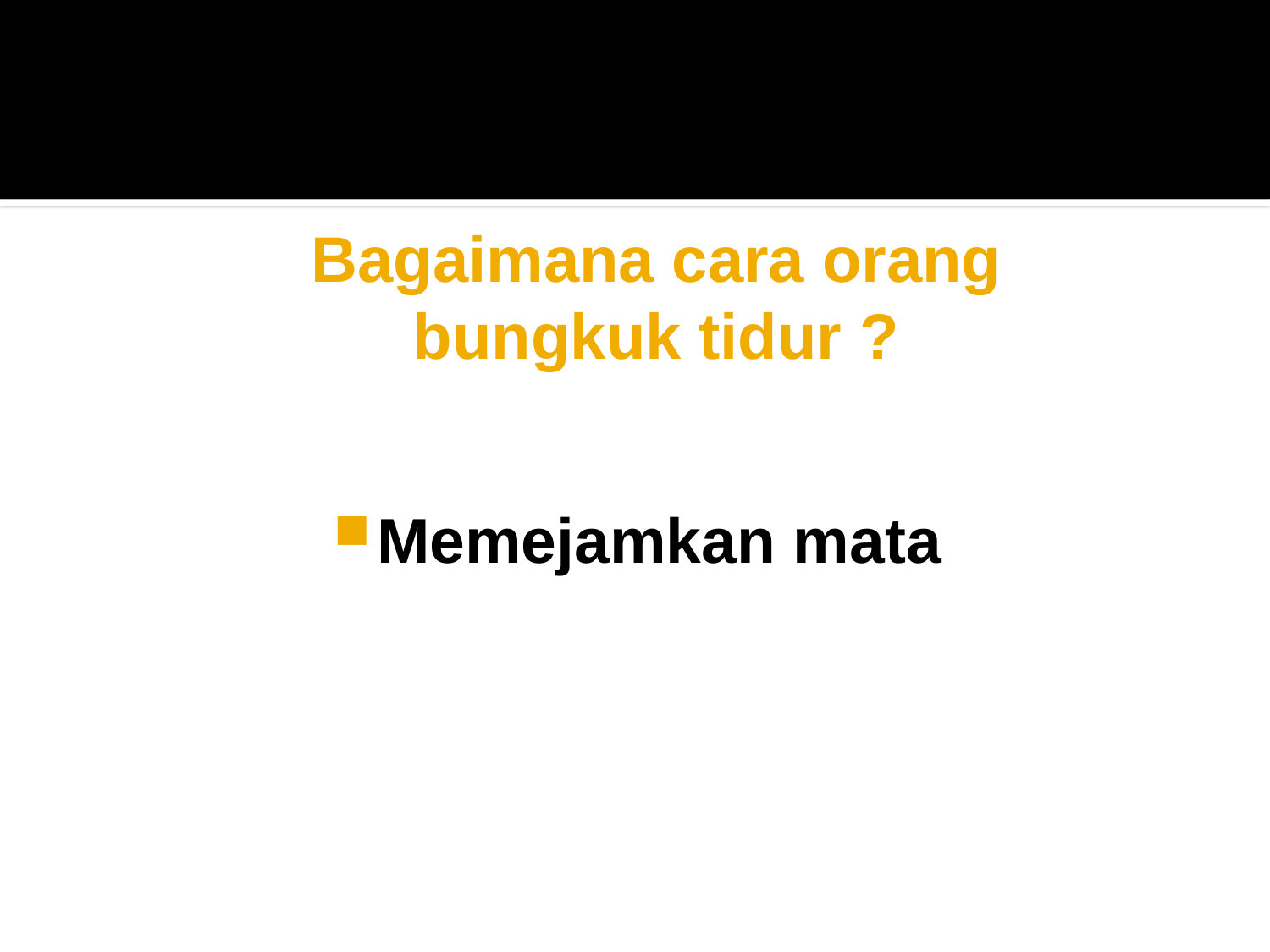

# Bagaimana cara orang bungkuk tidur ?
Memejamkan mata